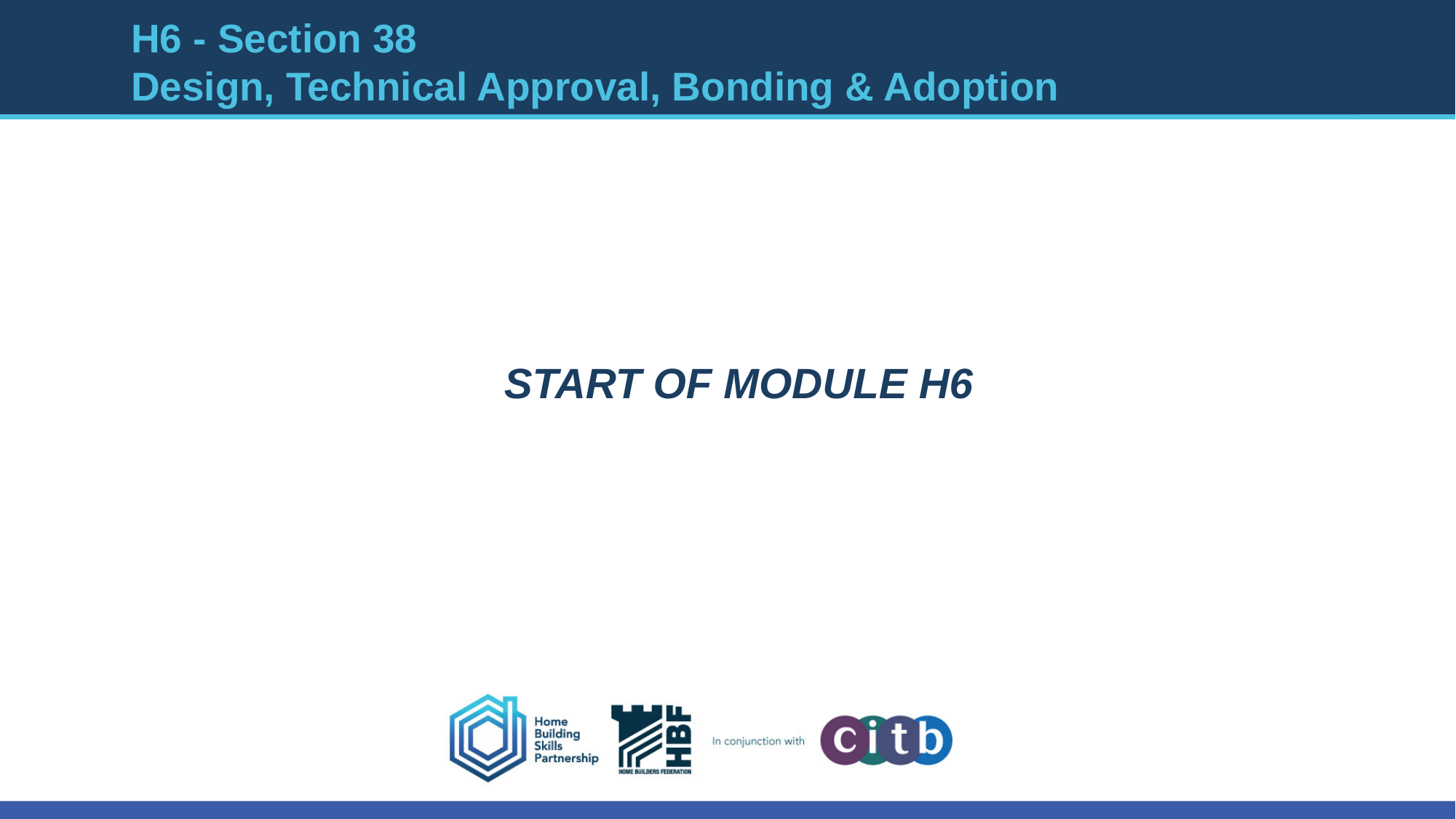

# H6 - Section 38 Design, Technical Approval, Bonding & Adoption

Start of Module H6